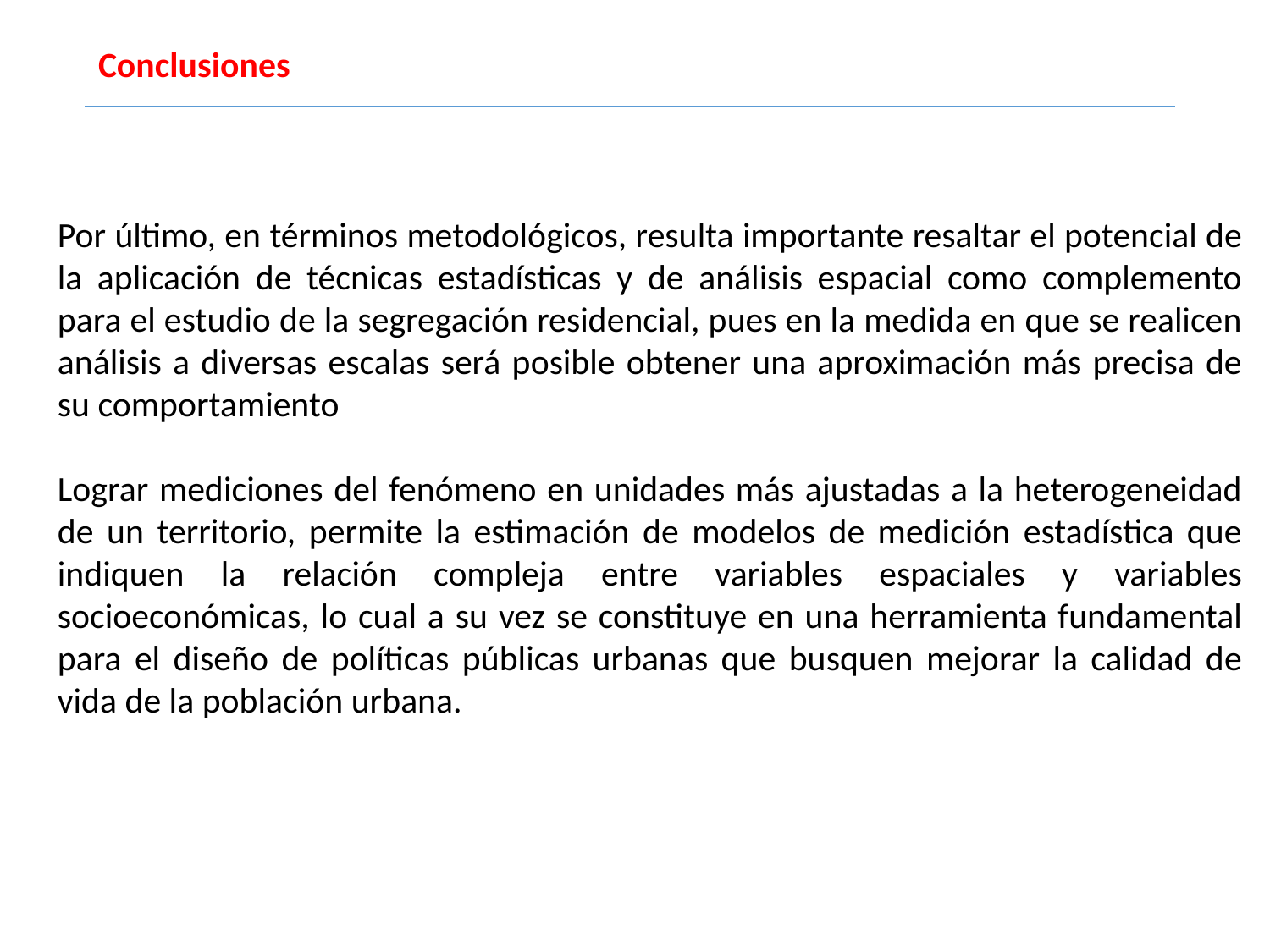

Conclusiones
Por último, en términos metodológicos, resulta importante resaltar el potencial de la aplicación de técnicas estadísticas y de análisis espacial como complemento para el estudio de la segregación residencial, pues en la medida en que se realicen análisis a diversas escalas será posible obtener una aproximación más precisa de su comportamiento

Lograr mediciones del fenómeno en unidades más ajustadas a la heterogeneidad de un territorio, permite la estimación de modelos de medición estadística que indiquen la relación compleja entre variables espaciales y variables socioeconómicas, lo cual a su vez se constituye en una herramienta fundamental para el diseño de políticas públicas urbanas que busquen mejorar la calidad de vida de la población urbana.